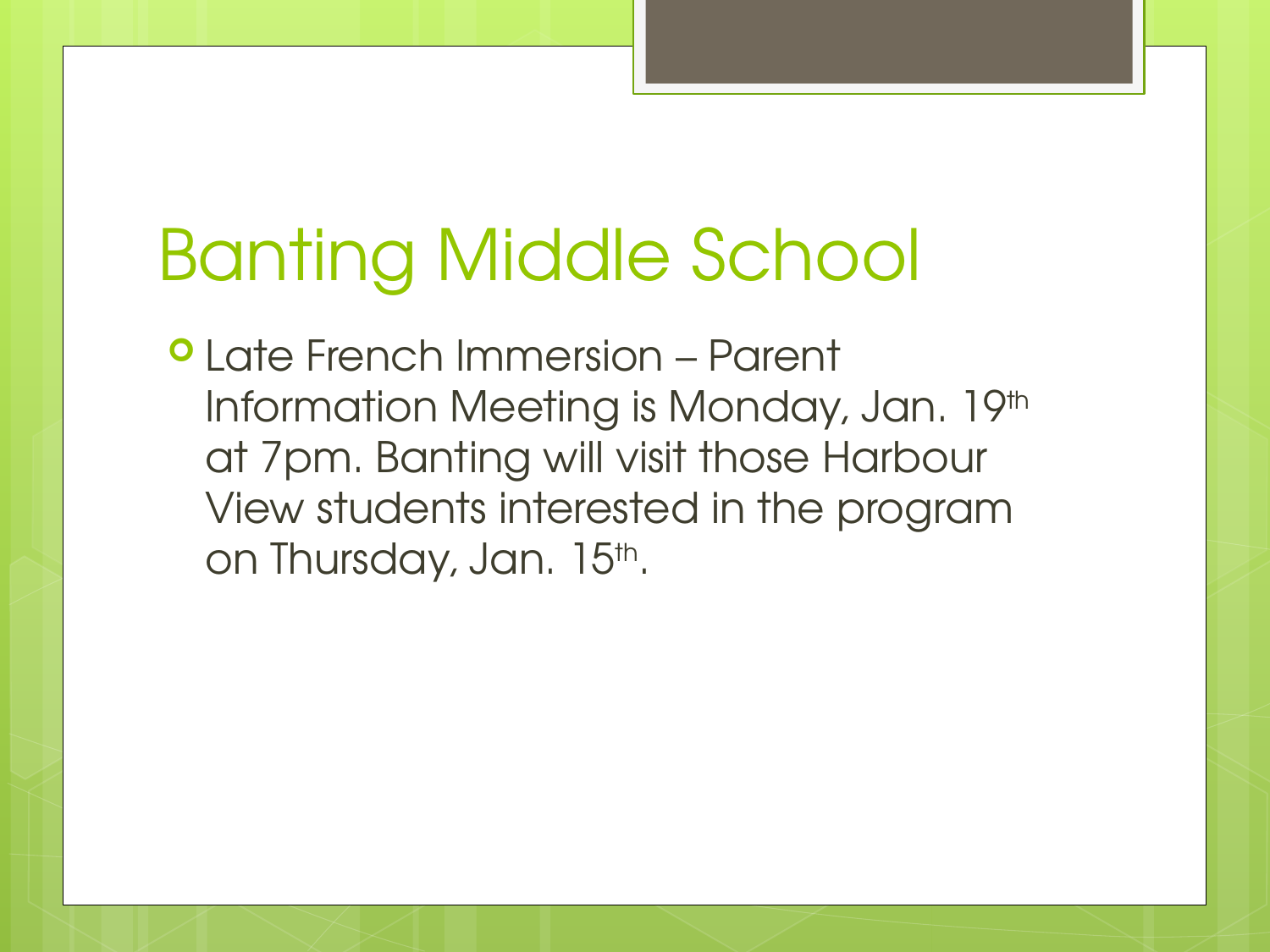

# Banting Middle School
Late French Immersion – Parent Information Meeting is Monday, Jan. 19th at 7pm. Banting will visit those Harbour View students interested in the program on Thursday, Jan. 15th.